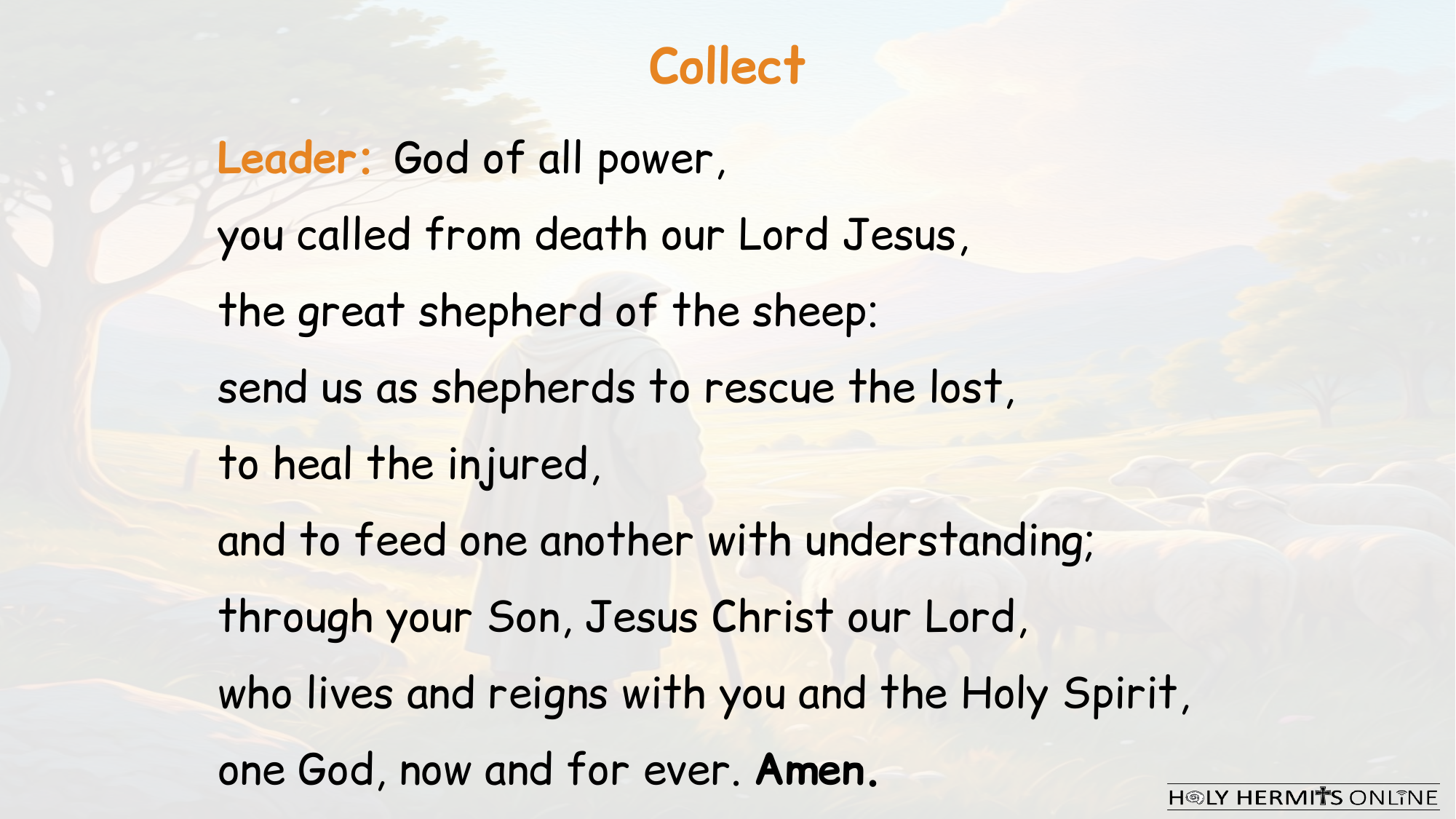

Collect
Leader: God of all power,
you called from death our Lord Jesus,
the great shepherd of the sheep:
send us as shepherds to rescue the lost,
to heal the injured,
and to feed one another with understanding;
through your Son, Jesus Christ our Lord,
who lives and reigns with you and the Holy Spirit,
one God, now and for ever. Amen.